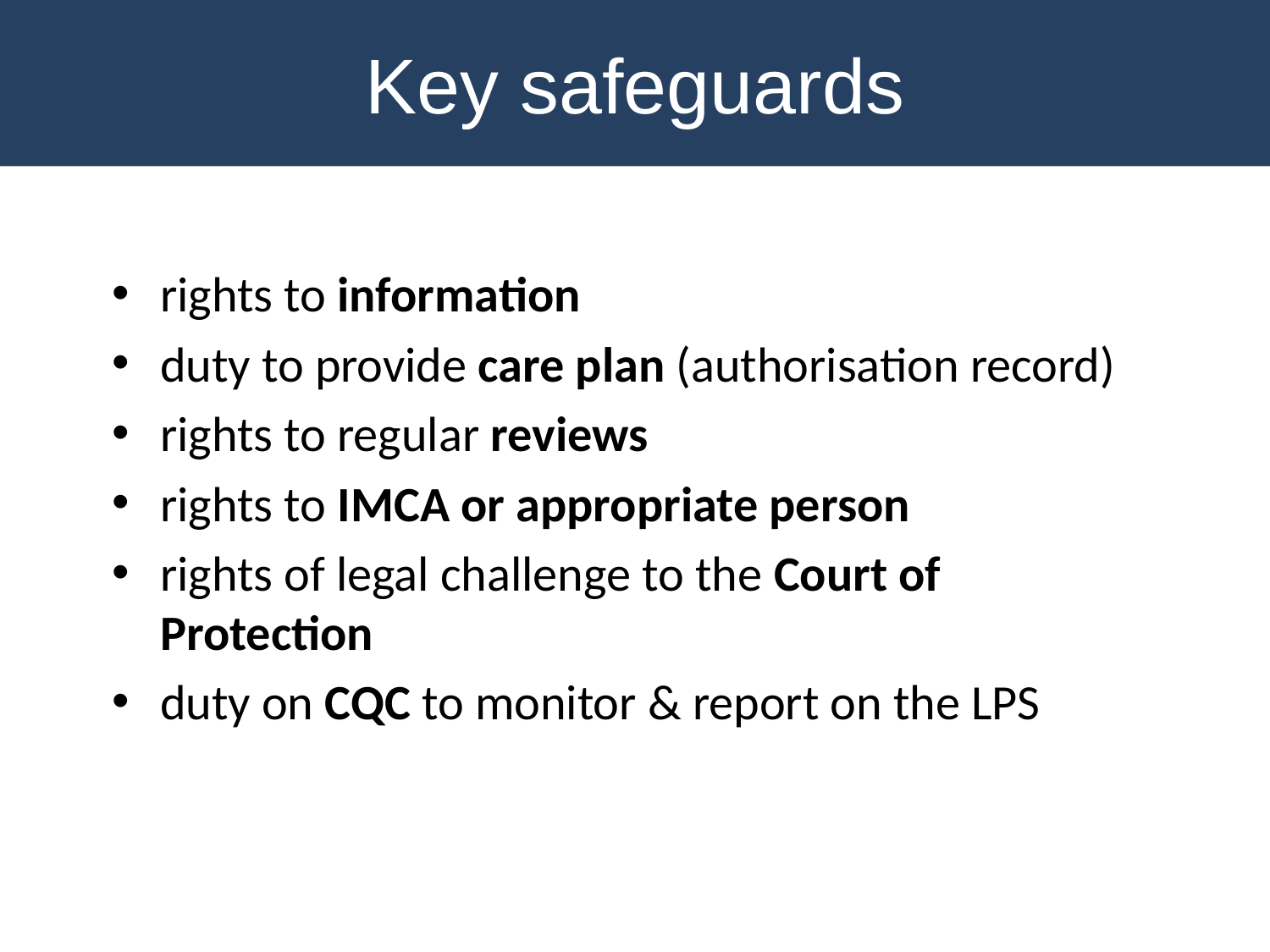

Key safeguards

rights to information
duty to provide care plan (authorisation record)
rights to regular reviews
rights to IMCA or appropriate person
rights of legal challenge to the Court of Protection
duty on CQC to monitor & report on the LPS